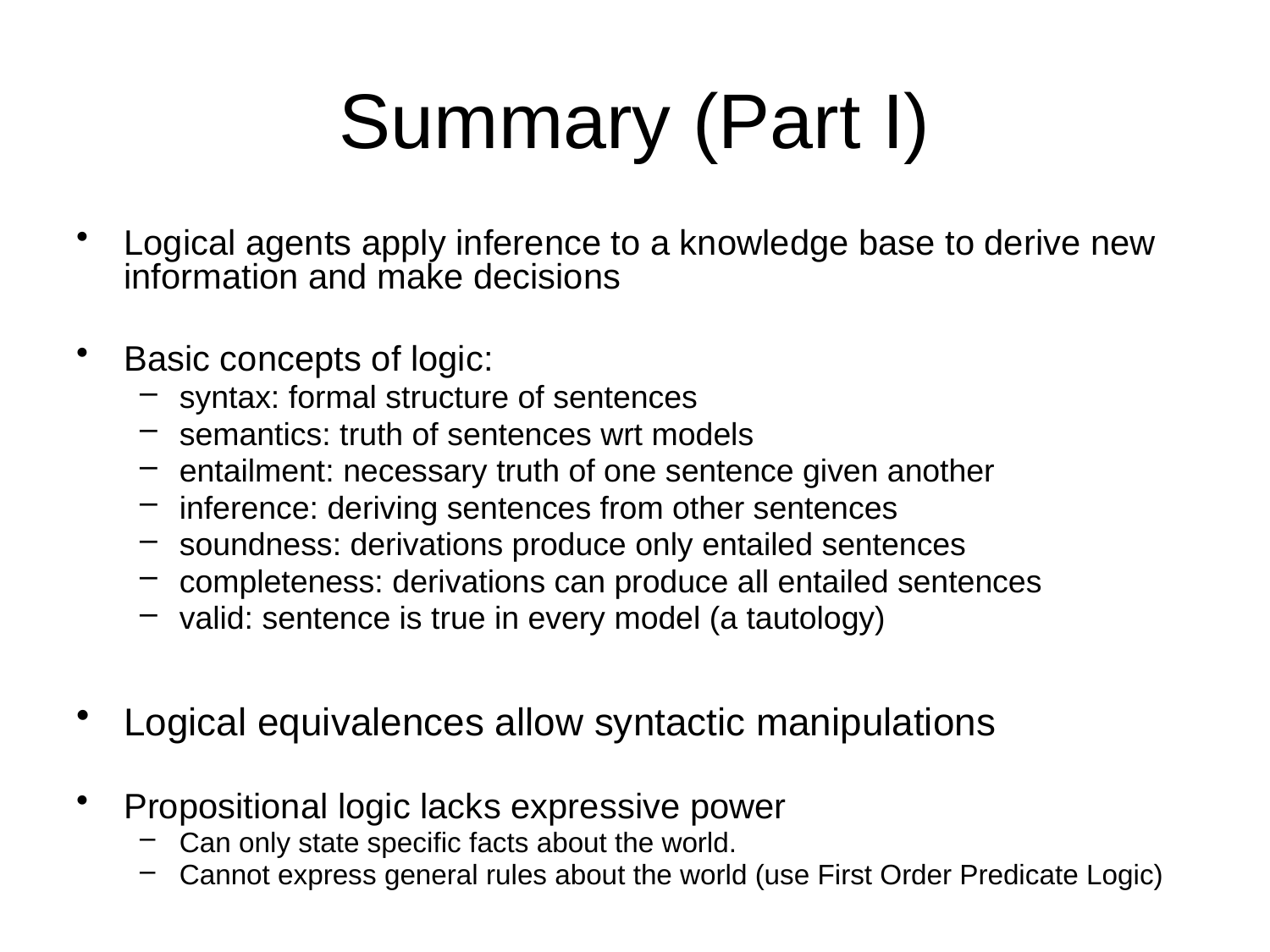

# Summary (Part I)
Logical agents apply inference to a knowledge base to derive new information and make decisions

Basic concepts of logic:
syntax: formal structure of sentences
semantics: truth of sentences wrt models
entailment: necessary truth of one sentence given another
inference: deriving sentences from other sentences
soundness: derivations produce only entailed sentences
completeness: derivations can produce all entailed sentences
valid: sentence is true in every model (a tautology)

Logical equivalences allow syntactic manipulations

Propositional logic lacks expressive power
Can only state specific facts about the world.
Cannot express general rules about the world (use First Order Predicate Logic)